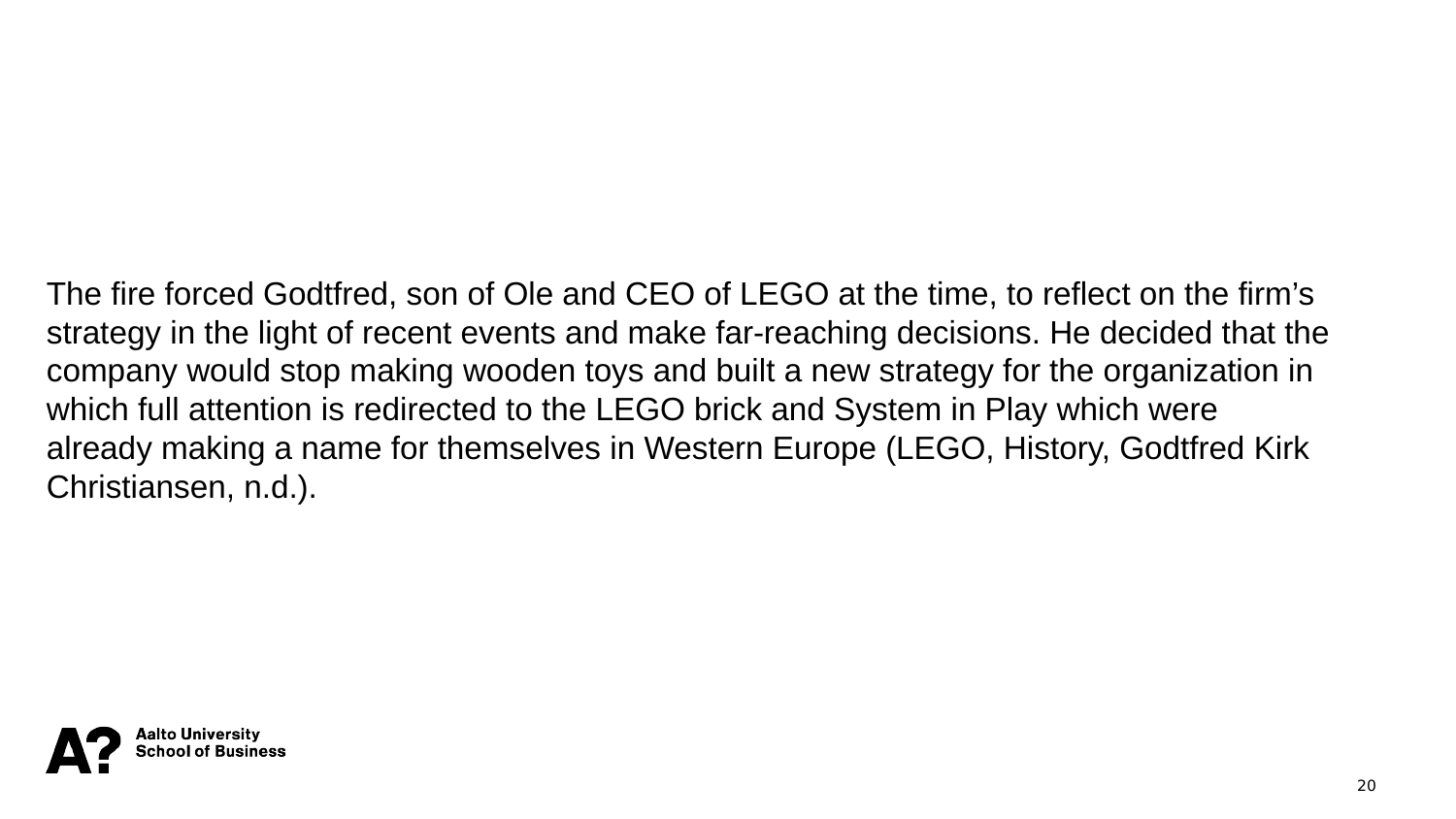

The fire forced Godtfred, son of Ole and CEO of LEGO at the time, to reflect on the firm’s strategy in the light of recent events and make far-reaching decisions. He decided that the company would stop making wooden toys and built a new strategy for the organization in which full attention is redirected to the LEGO brick and System in Play which were already making a name for themselves in Western Europe (LEGO, History, Godtfred Kirk Christiansen, n.d.).

20